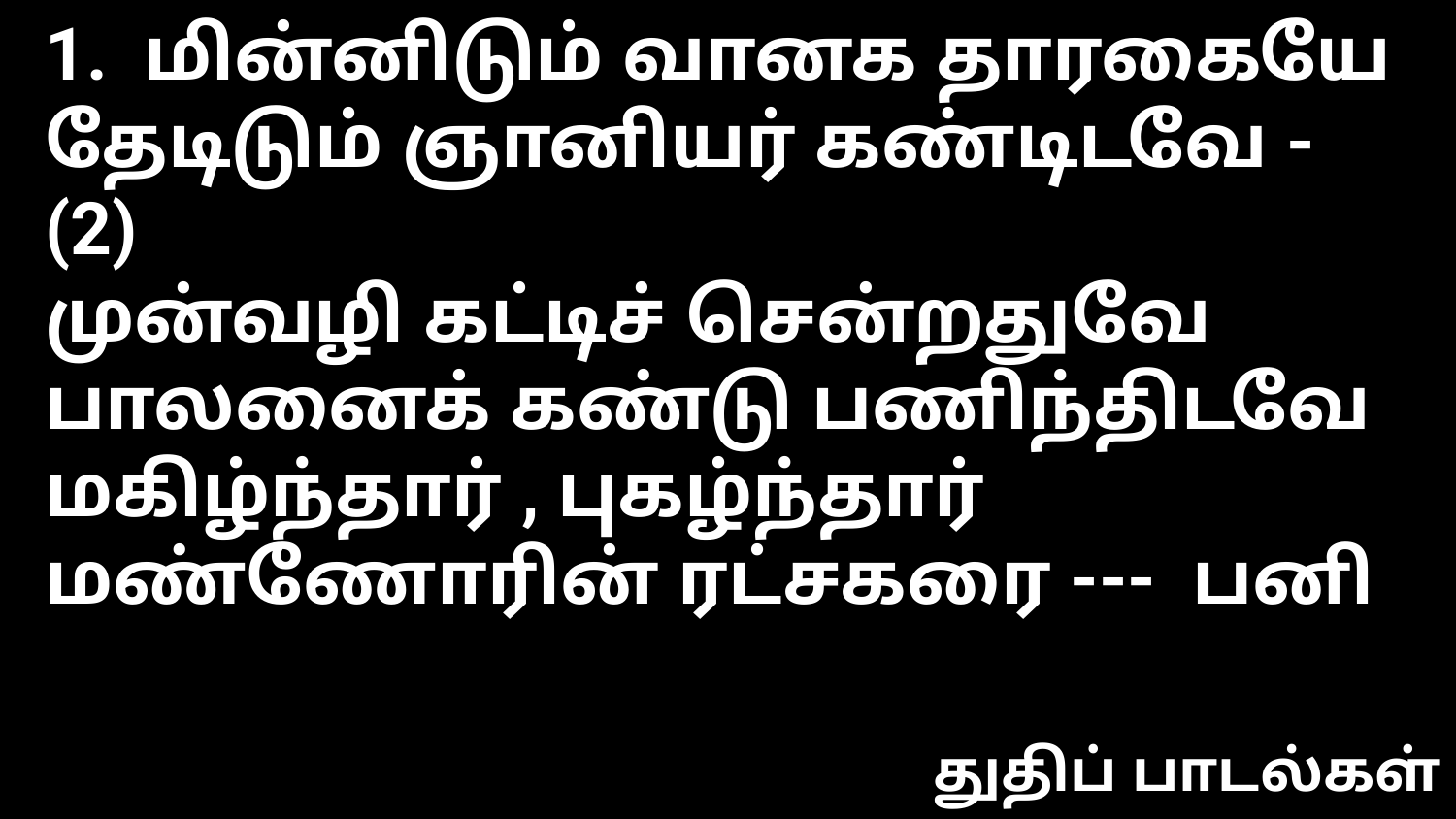

1.  மின்னிடும் வானக தாரகையே
தேடிடும் ஞானியர் கண்டிடவே - (2)
முன்வழி கட்டிச் சென்றதுவே
பாலனைக் கண்டு பணிந்திடவே
மகிழ்ந்தார் , புகழ்ந்தார் மண்ணோரின் ரட்சகரை ---  பனி

துதிப் பாடல்கள்